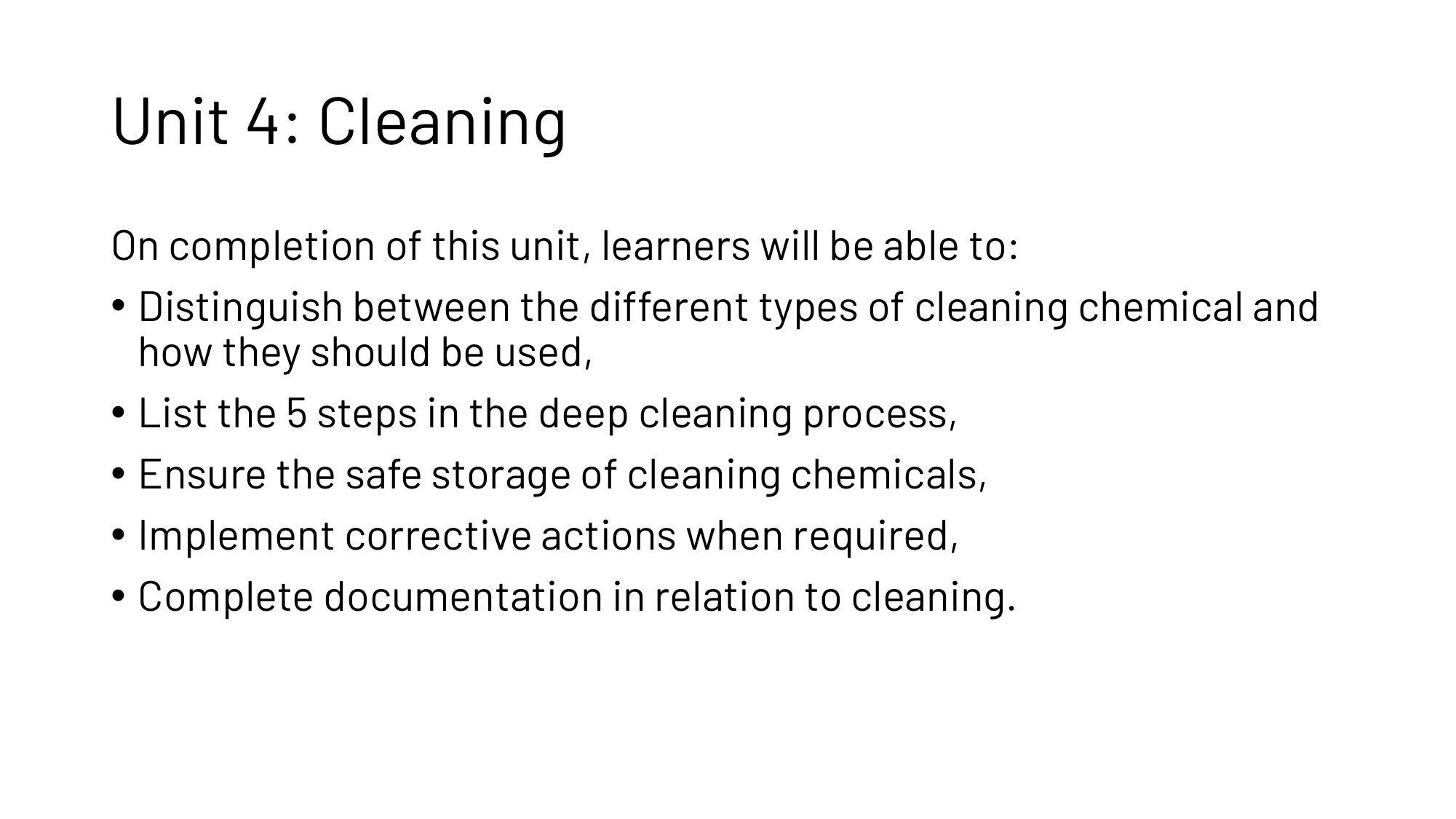

# Unit 4: Cleaning
On completion of this unit, learners will be able to:
Distinguish between the different types of cleaning chemical and how they should be used,
List the 5 steps in the deep cleaning process,
Ensure the safe storage of cleaning chemicals,
Implement corrective actions when required,
Complete documentation in relation to cleaning.